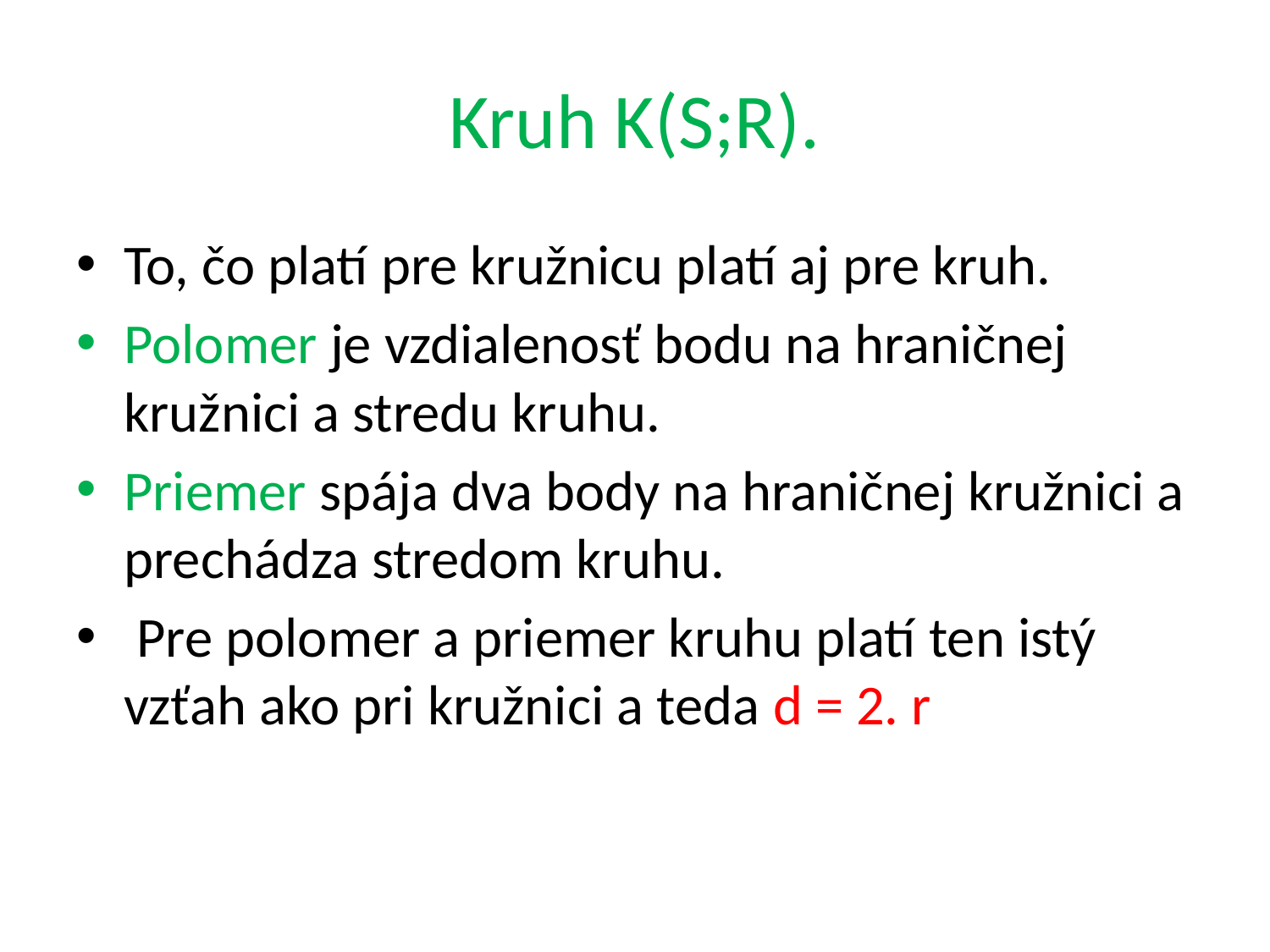

# Kruh K(S;R).
To, čo platí pre kružnicu platí aj pre kruh.
Polomer je vzdialenosť bodu na hraničnej kružnici a stredu kruhu.
Priemer spája dva body na hraničnej kružnici a prechádza stredom kruhu.
 Pre polomer a priemer kruhu platí ten istý vzťah ako pri kružnici a teda d = 2. r